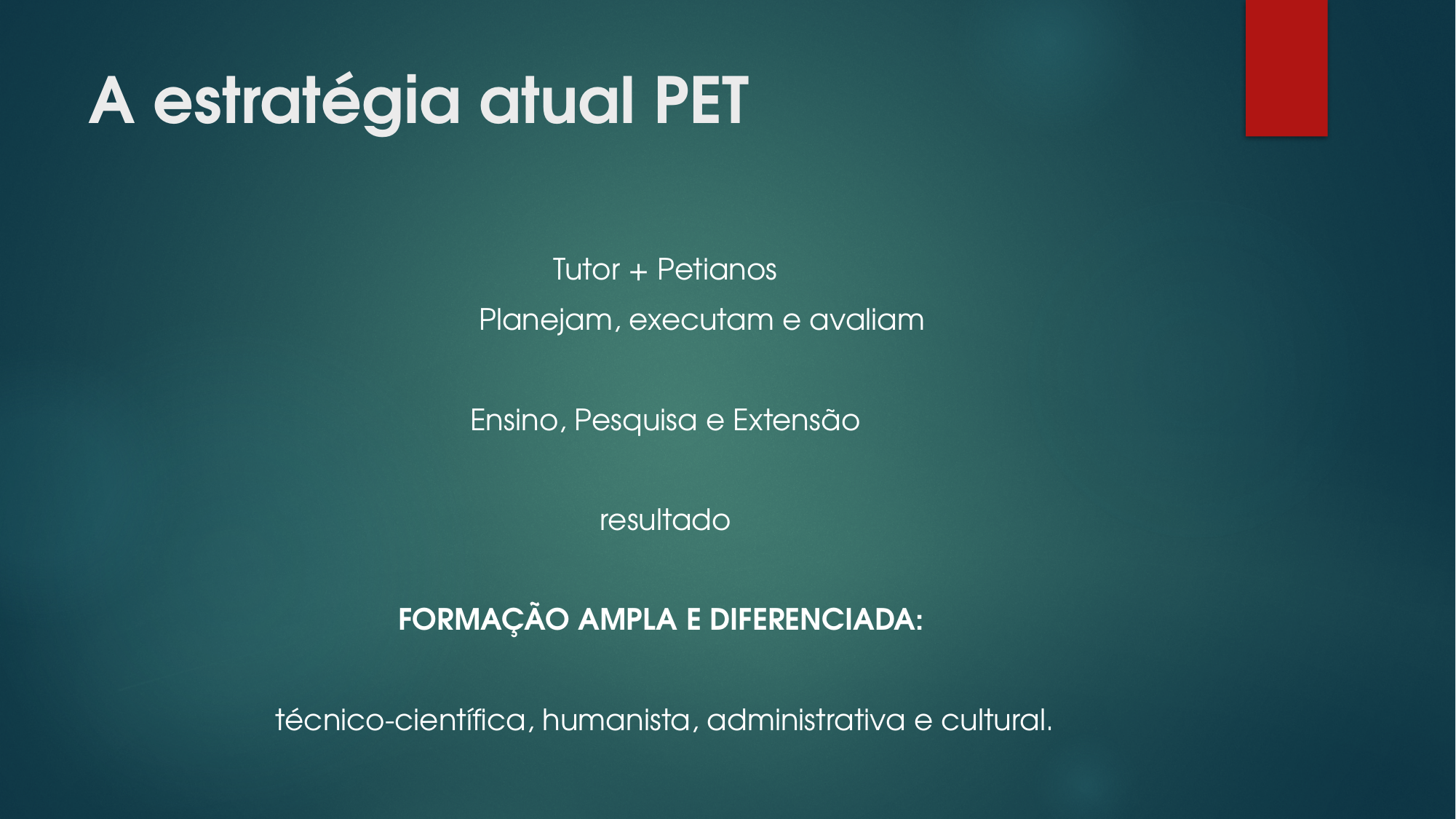

# A estratégia atual PET
Tutor + Petianos
         Planejam, executam e avaliam

Ensino, Pesquisa e Extensão

resultado

FORMAÇÃO AMPLA E DIFERENCIADA:

técnico-científica, humanista, administrativa e cultural.